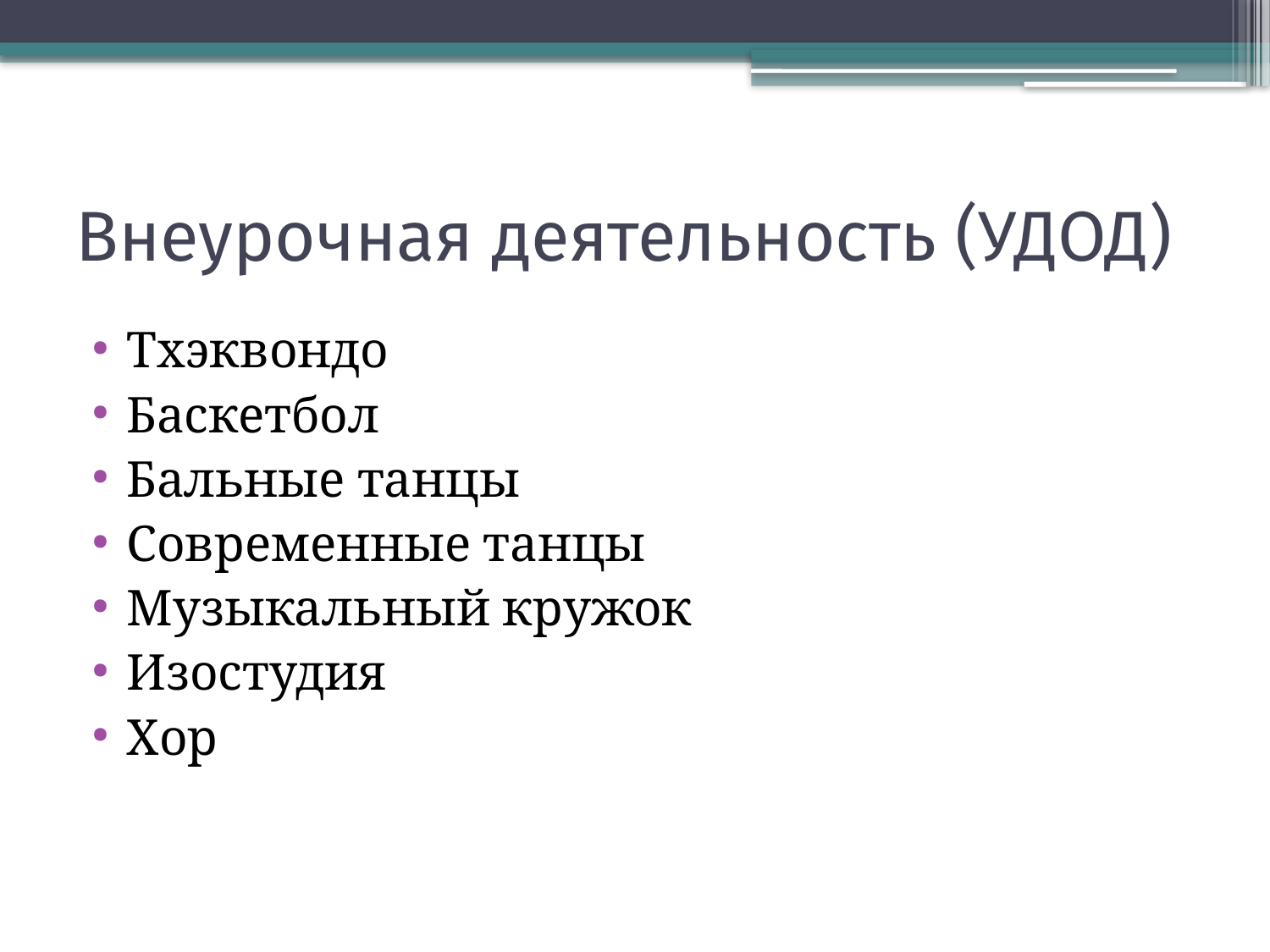

# Внеурочная деятельность (УДОД)
Тхэквондо
Баскетбол
Бальные танцы
Современные танцы
Музыкальный кружок
Изостудия
Хор